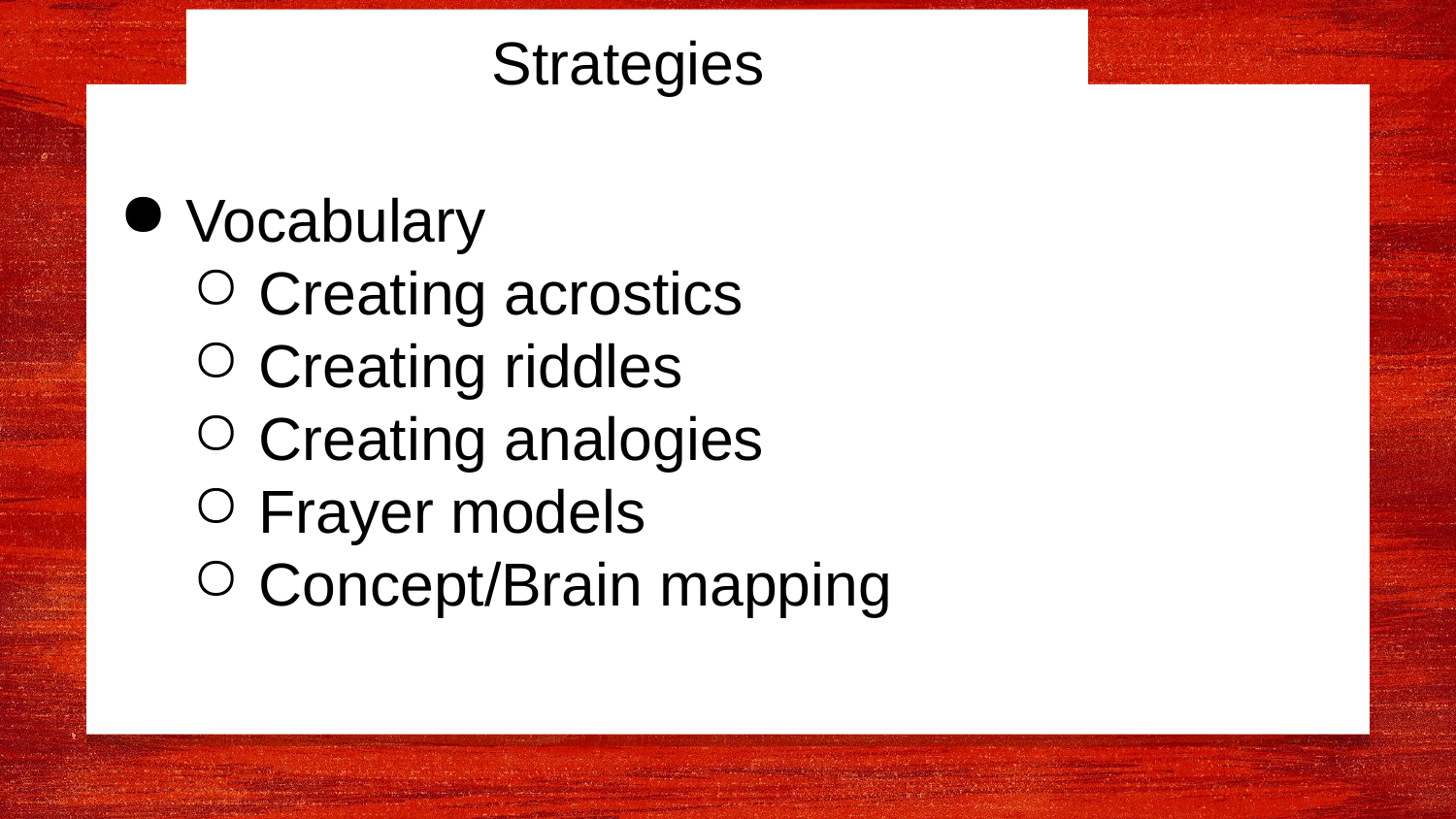

Strategies

Vocabulary
Creating acrostics
Creating riddles
Creating analogies
Frayer models
Concept/Brain mapping